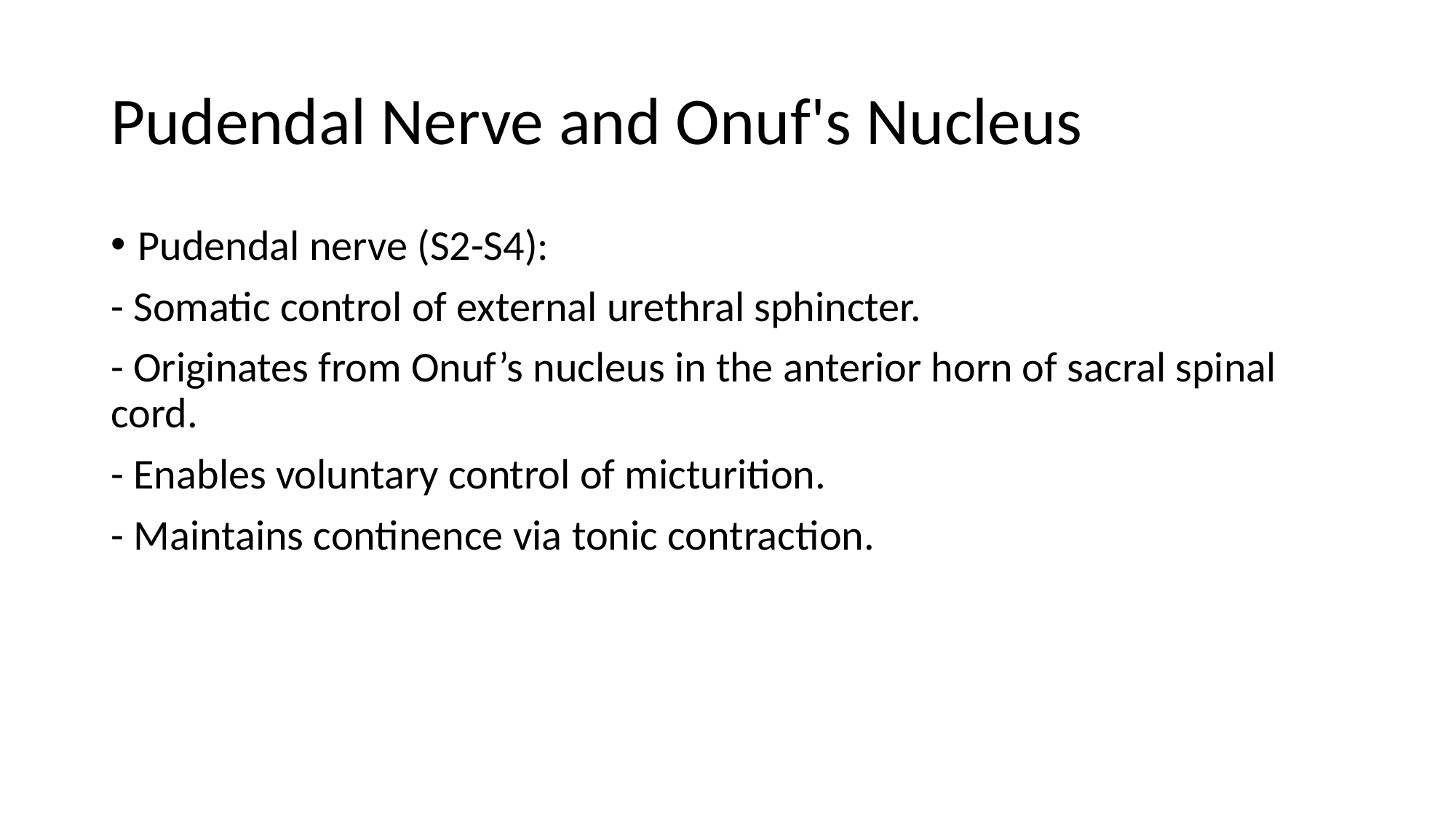

# Pudendal Nerve and Onuf's Nucleus
Pudendal nerve (S2-S4):
- Somatic control of external urethral sphincter.
- Originates from Onuf’s nucleus in the anterior horn of sacral spinal cord.
- Enables voluntary control of micturition.
- Maintains continence via tonic contraction.